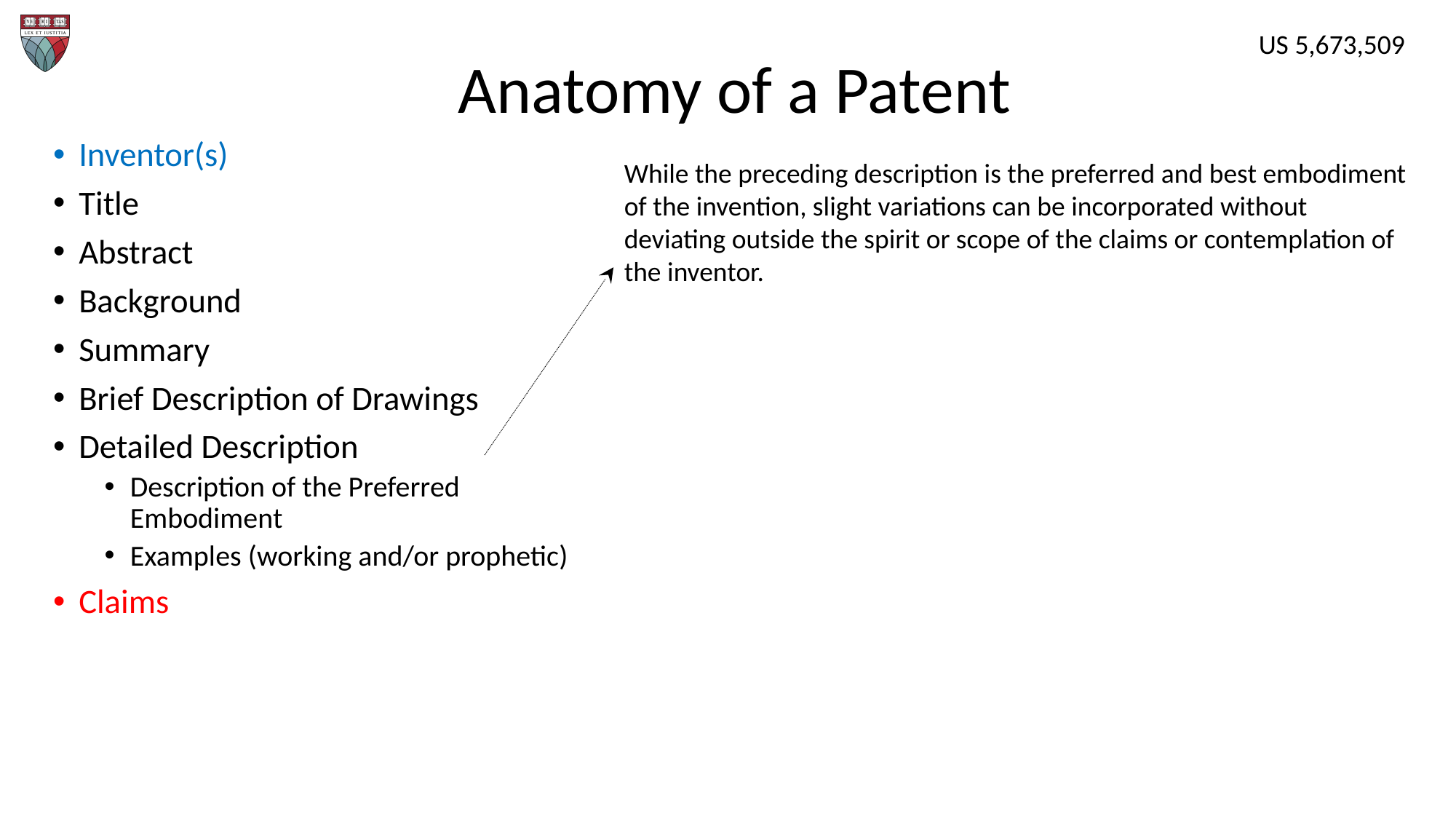

US 5,673,509
# Anatomy of a Patent
Inventor(s)
Title
Abstract
Background
Summary
Brief Description of Drawings
Detailed Description
Description of the Preferred Embodiment
Examples (working and/or prophetic)
Claims
While the preceding description is the preferred and best embodiment of the invention, slight variations can be incorporated without deviating outside the spirit or scope of the claims or contemplation of the inventor.